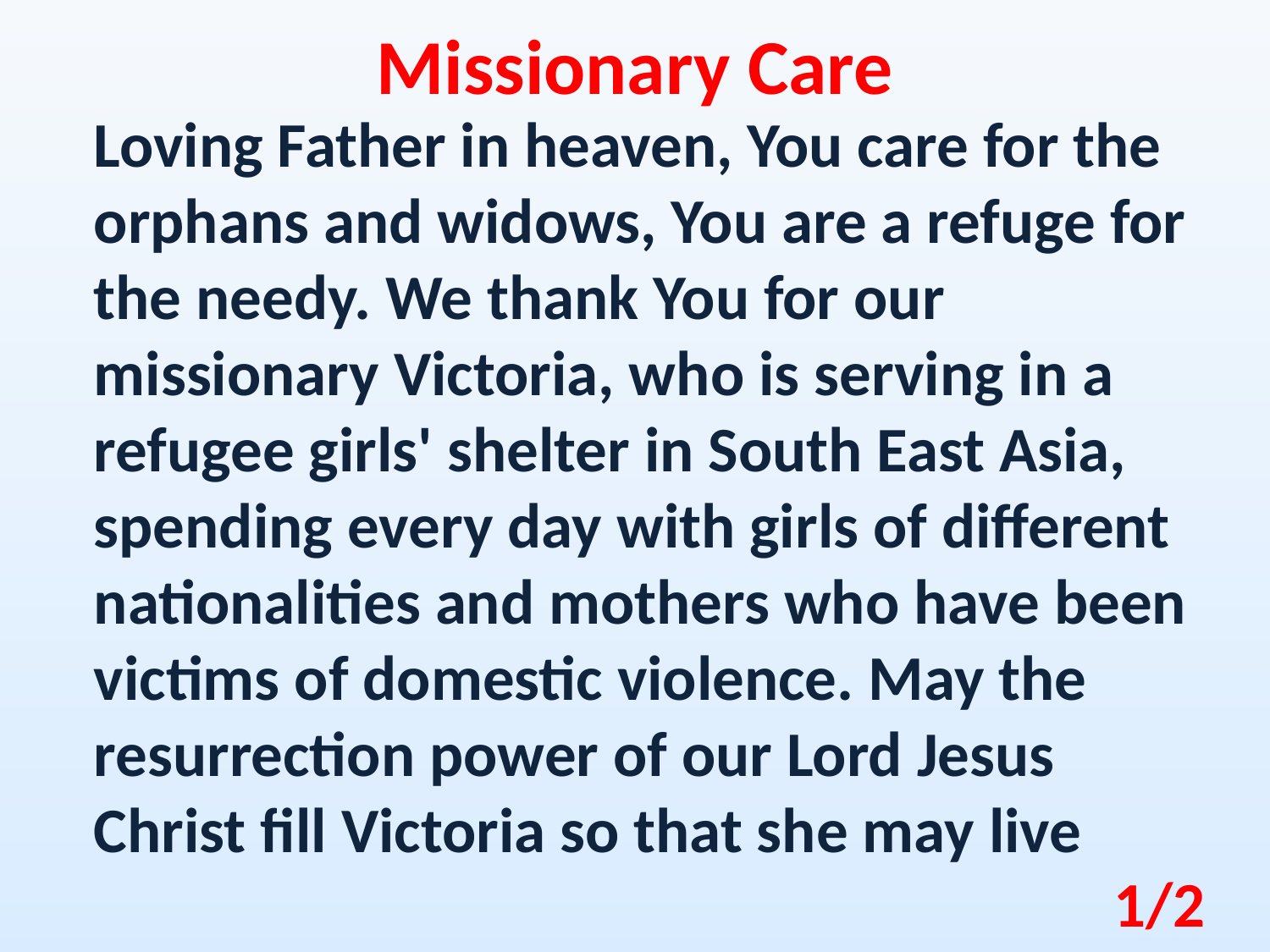

Missionary Care
Loving Father in heaven, You care for the orphans and widows, You are a refuge for the needy. We thank You for our missionary Victoria, who is serving in a refugee girls' shelter in South East Asia, spending every day with girls of different nationalities and mothers who have been victims of domestic violence. May the resurrection power of our Lord Jesus Christ fill Victoria so that she may live
1/2